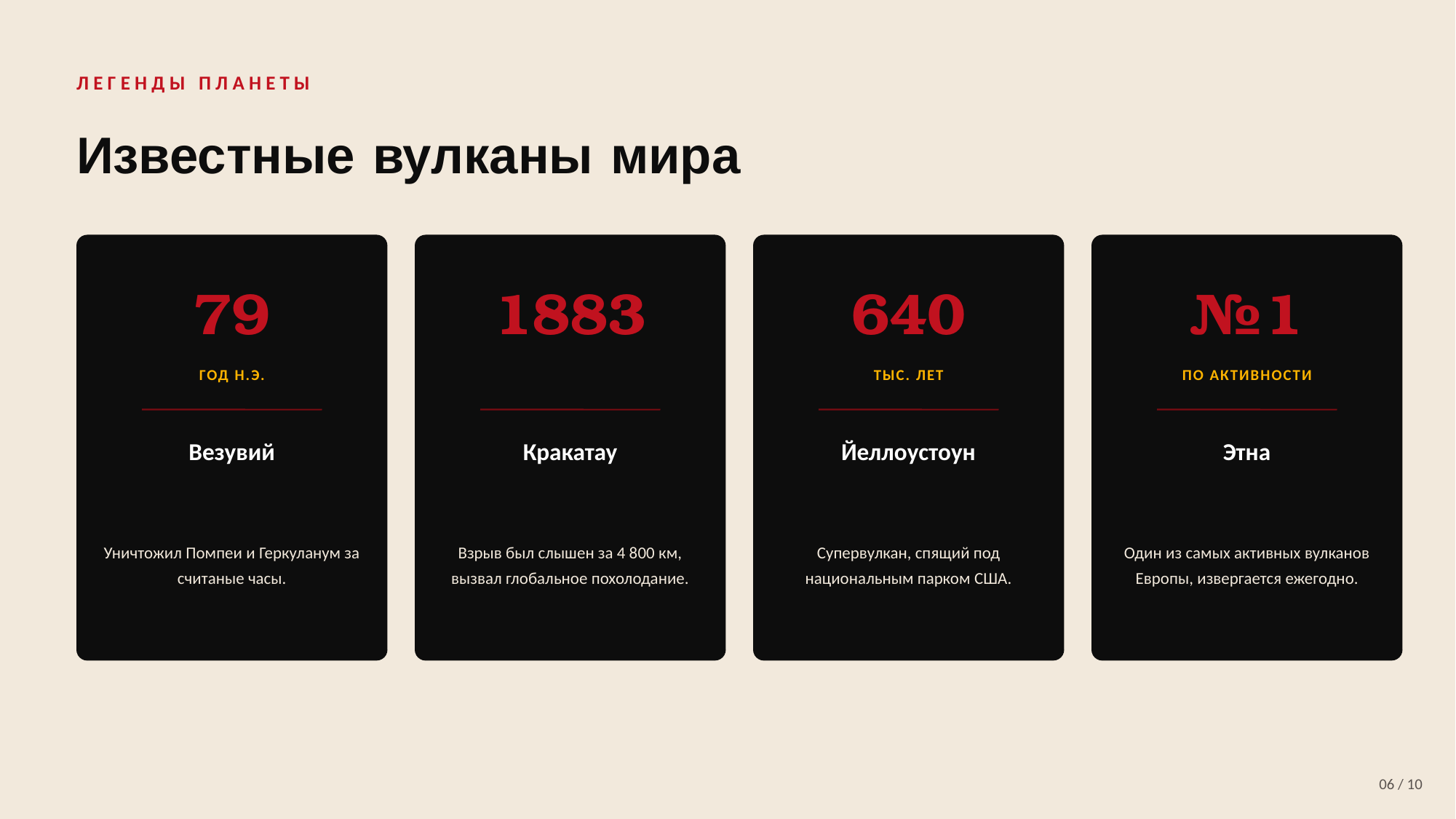

ЛЕГЕНДЫ ПЛАНЕТЫ
Известные вулканы мира

79
1883
640
№1
ГОД Н.Э.
ТЫС. ЛЕТ
ПО АКТИВНОСТИ

Везувий
Кракатау
Йеллоустоун
Этна
Уничтожил Помпеи и Геркуланум за считаные часы.
Взрыв был слышен за 4 800 км, вызвал глобальное похолодание.
Супервулкан, спящий под национальным парком США.
Один из самых активных вулканов Европы, извергается ежегодно.
06 / 10